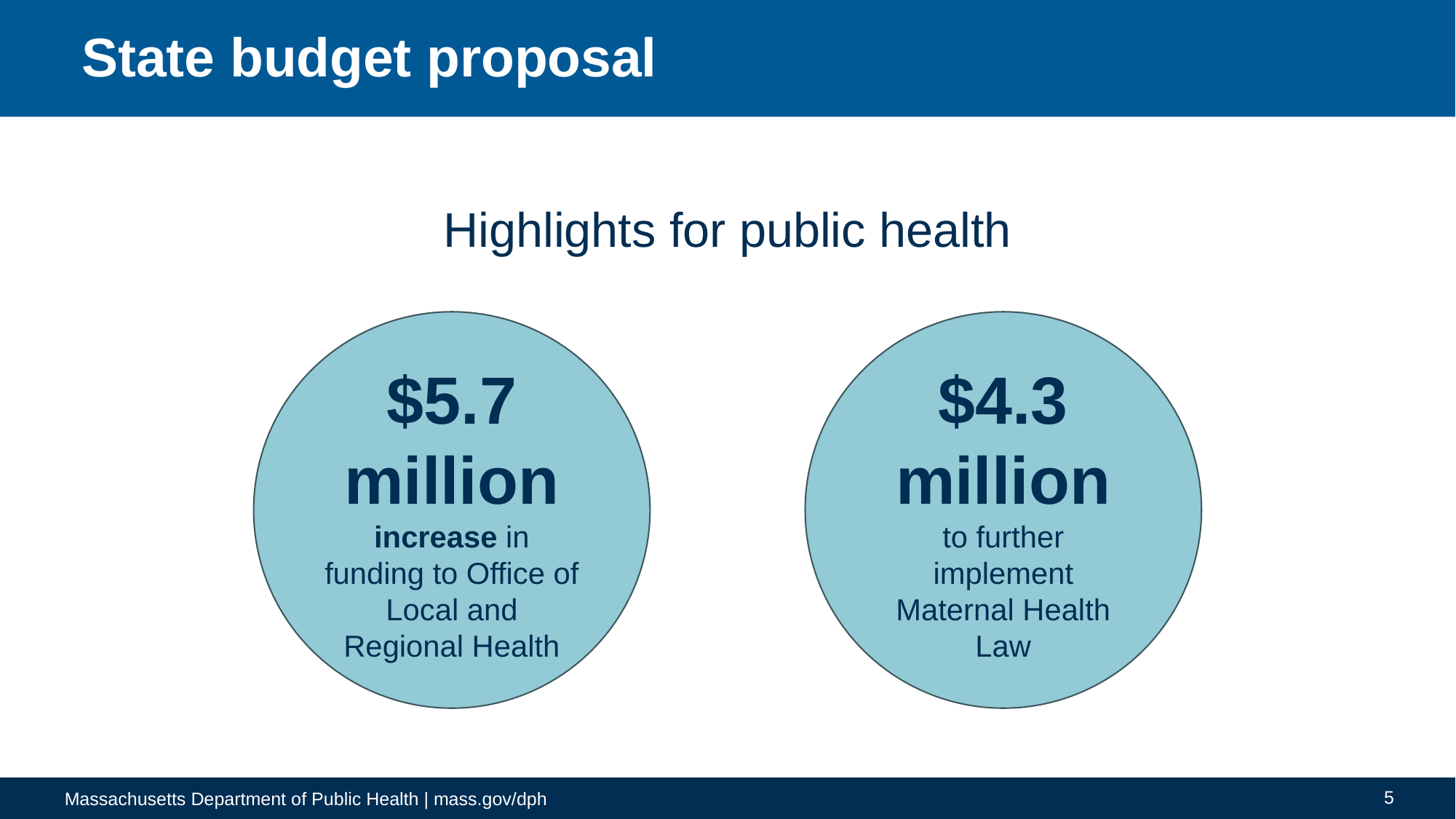

# State budget proposal
Highlights for public health
$5.7
million
increase in funding to Office of Local and Regional Health
$4.3
million
to further implement Maternal Health Law
5